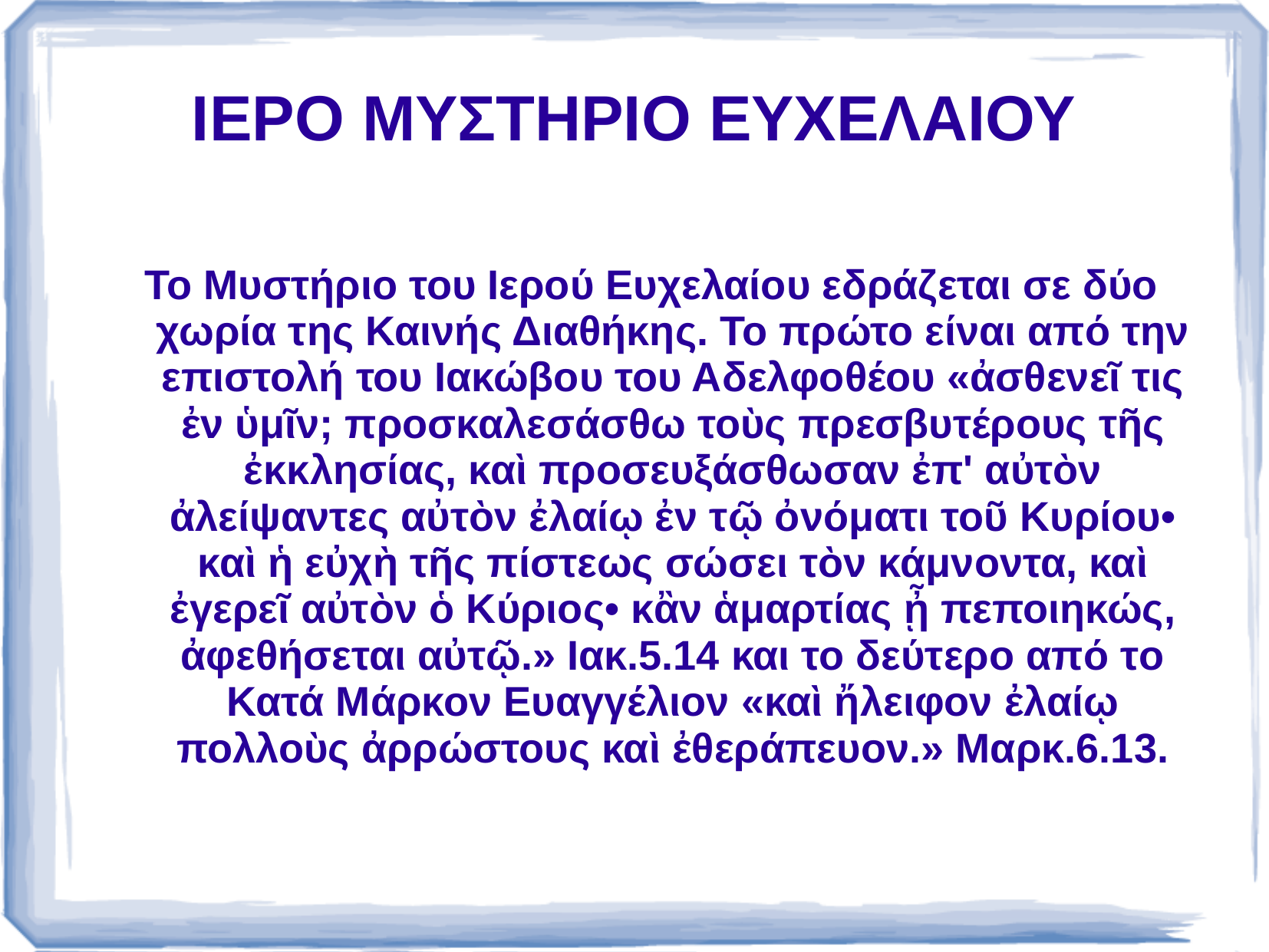

# ΙΕΡΟ ΜΥΣΤΗΡΙΟ ΕΥΧΕΛΑΙΟΥ
Το Μυστήριο του Ιερού Ευχελαίου εδράζεται σε δύο χωρία της Καινής Διαθήκης. Το πρώτο είναι από την επιστολή του Ιακώβου του Αδελφοθέου «ἀσθενεῖ τις ἐν ὑμῖν; προσκαλεσάσθω τοὺς πρεσβυτέρους τῆς ἐκκλησίας, καὶ προσευξάσθωσαν ἐπ' αὐτὸν ἀλείψαντες αὐτὸν ἐλαίῳ ἐν τῷ ὀνόματι τοῦ Κυρίου• καὶ ἡ εὐχὴ τῆς πίστεως σώσει τὸν κάμνοντα, καὶ ἐγερεῖ αὐτὸν ὁ Κύριος• κἂν ἁμαρτίας ᾖ πεποιηκώς, ἀφεθήσεται αὐτῷ.» Ιακ.5.14 και το δεύτερο από τo Κατά Μάρκον Ευαγγέλιον «καὶ ἤλειφον ἐλαίῳ πολλοὺς ἀρρώστους καὶ ἐθεράπευον.» Μαρκ.6.13.